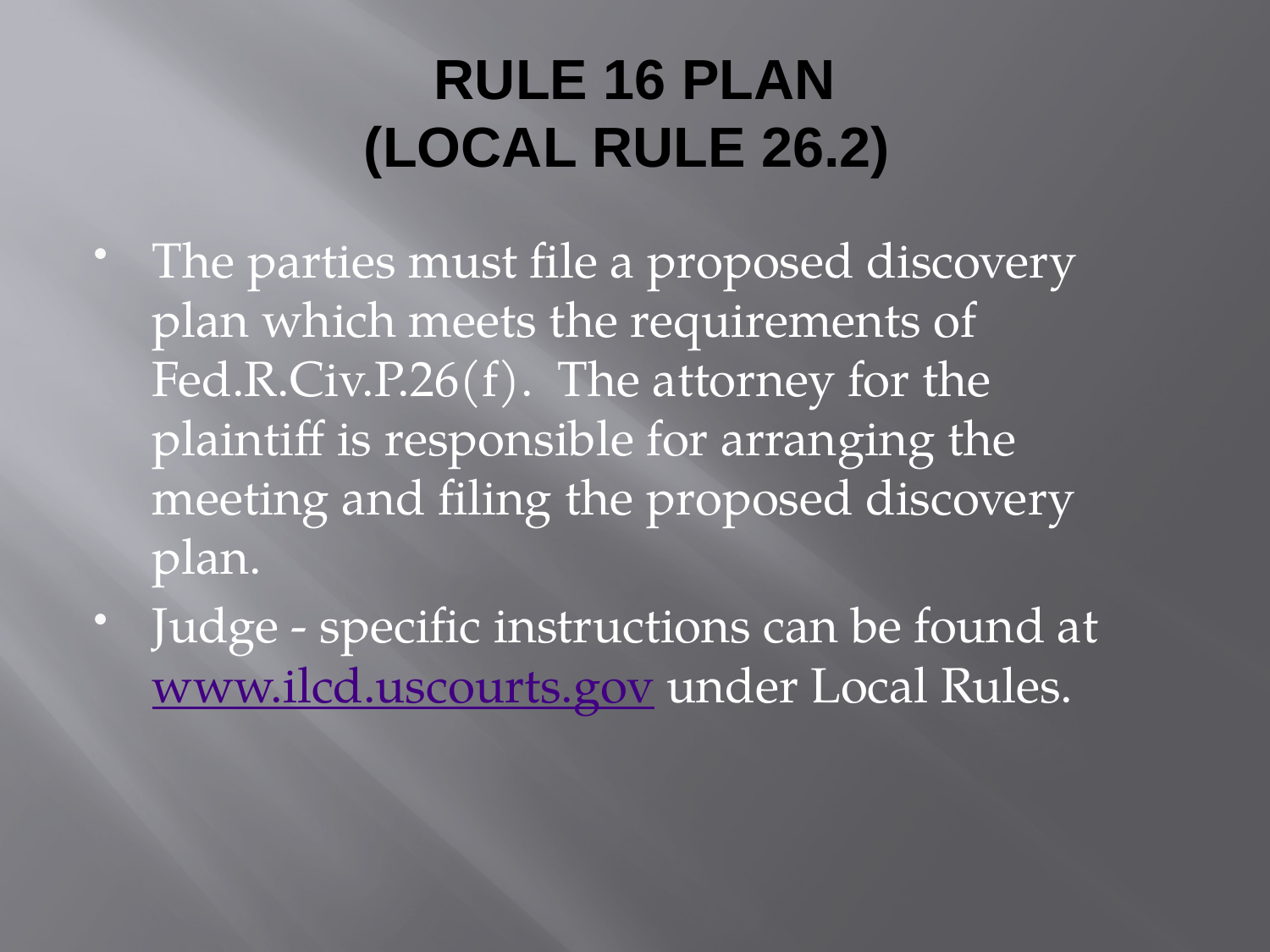

# RULE 16 PLAN (LOCAL RULE 26.2)
The parties must file a proposed discovery plan which meets the requirements of Fed.R.Civ.P.26(f).  The attorney for the plaintiff is responsible for arranging the meeting and filing the proposed discovery plan.
Judge - specific instructions can be found at www.ilcd.uscourts.gov under Local Rules.